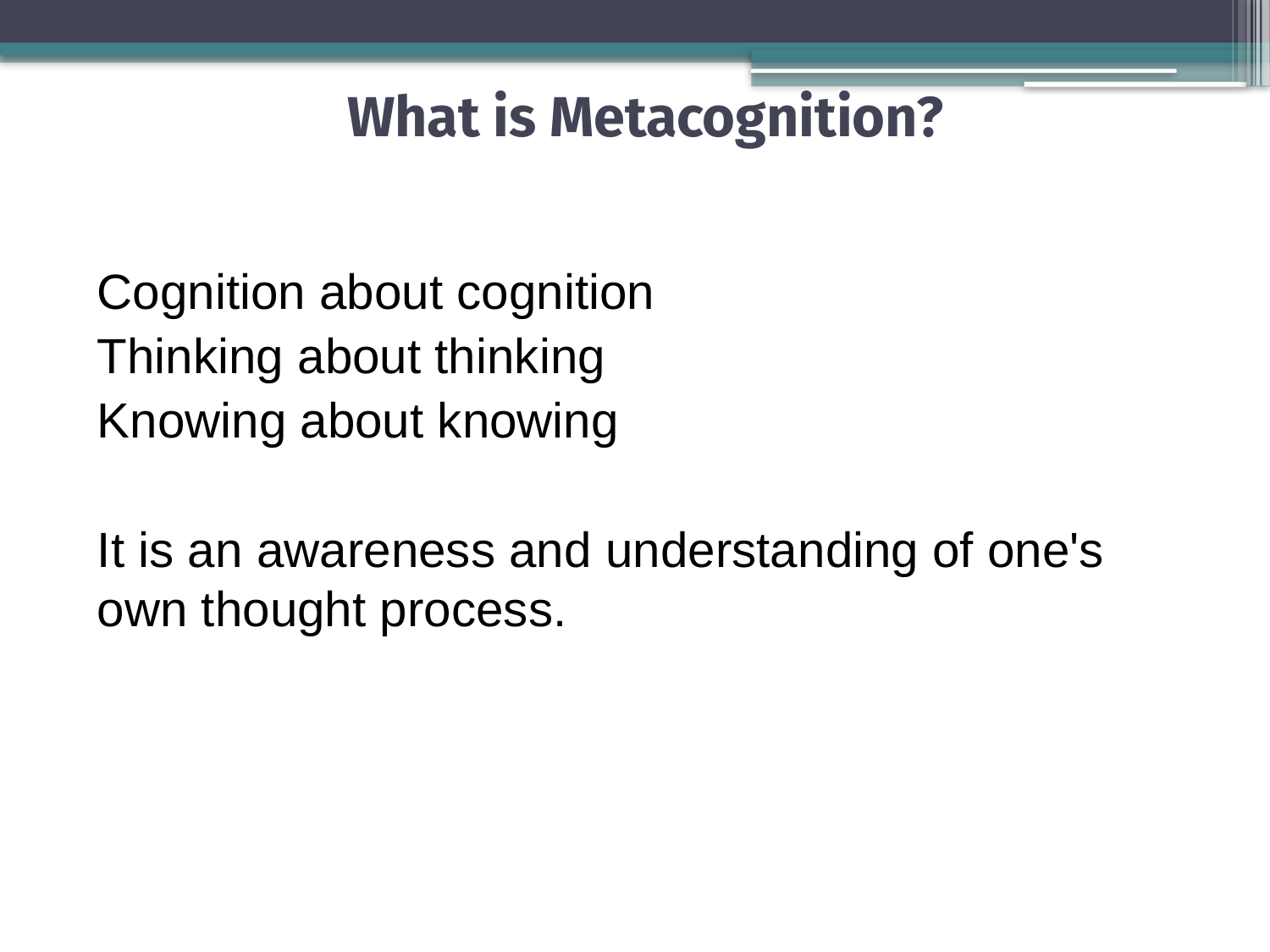

# What is Metacognition?
Cognition about cognition
Thinking about thinking
Knowing about knowing

It is an awareness and understanding of one's own thought process.